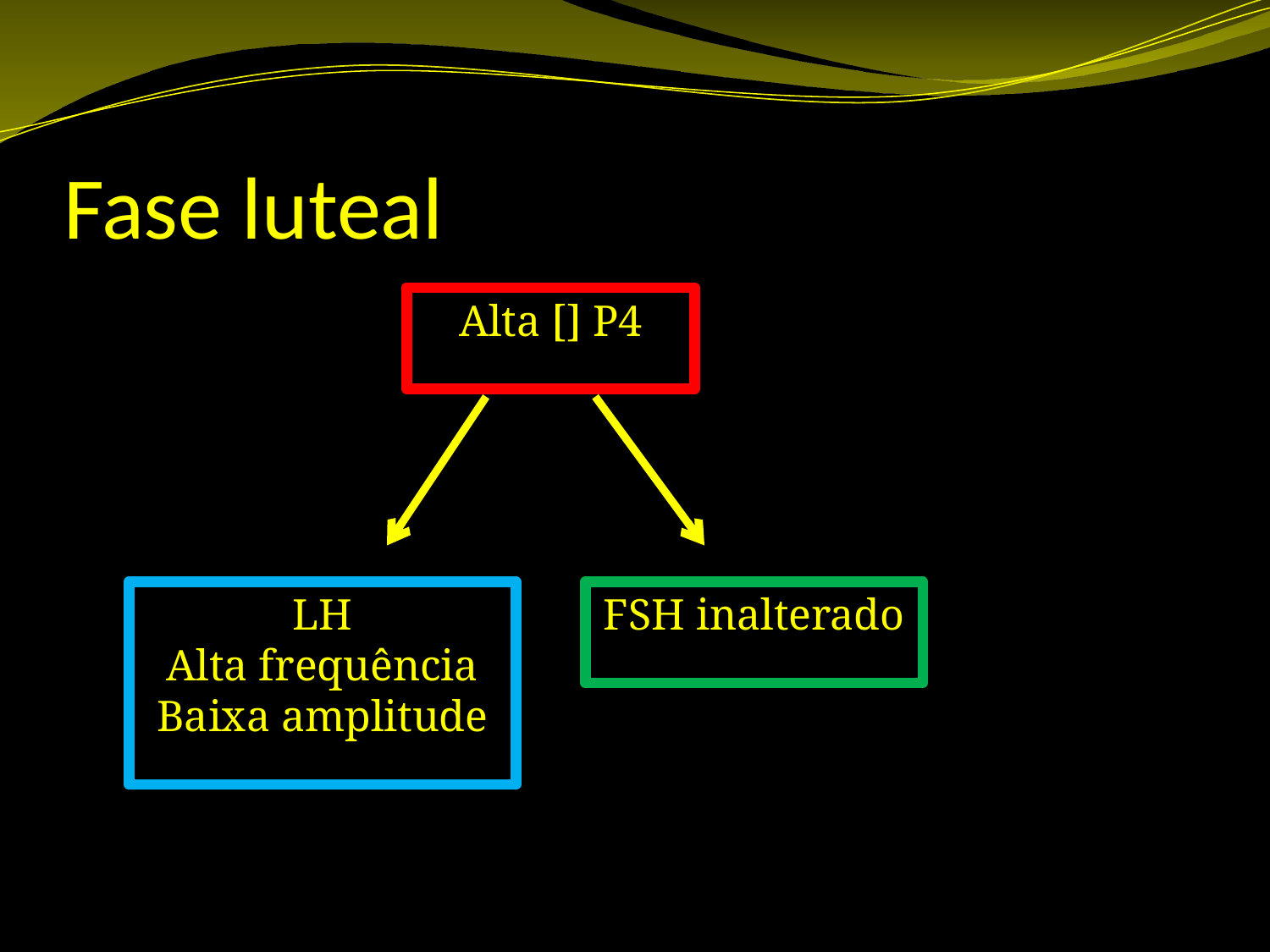

# Fase luteal
Alta [] P4

LH
Alta frequência
Baixa amplitude

FSH inalterado